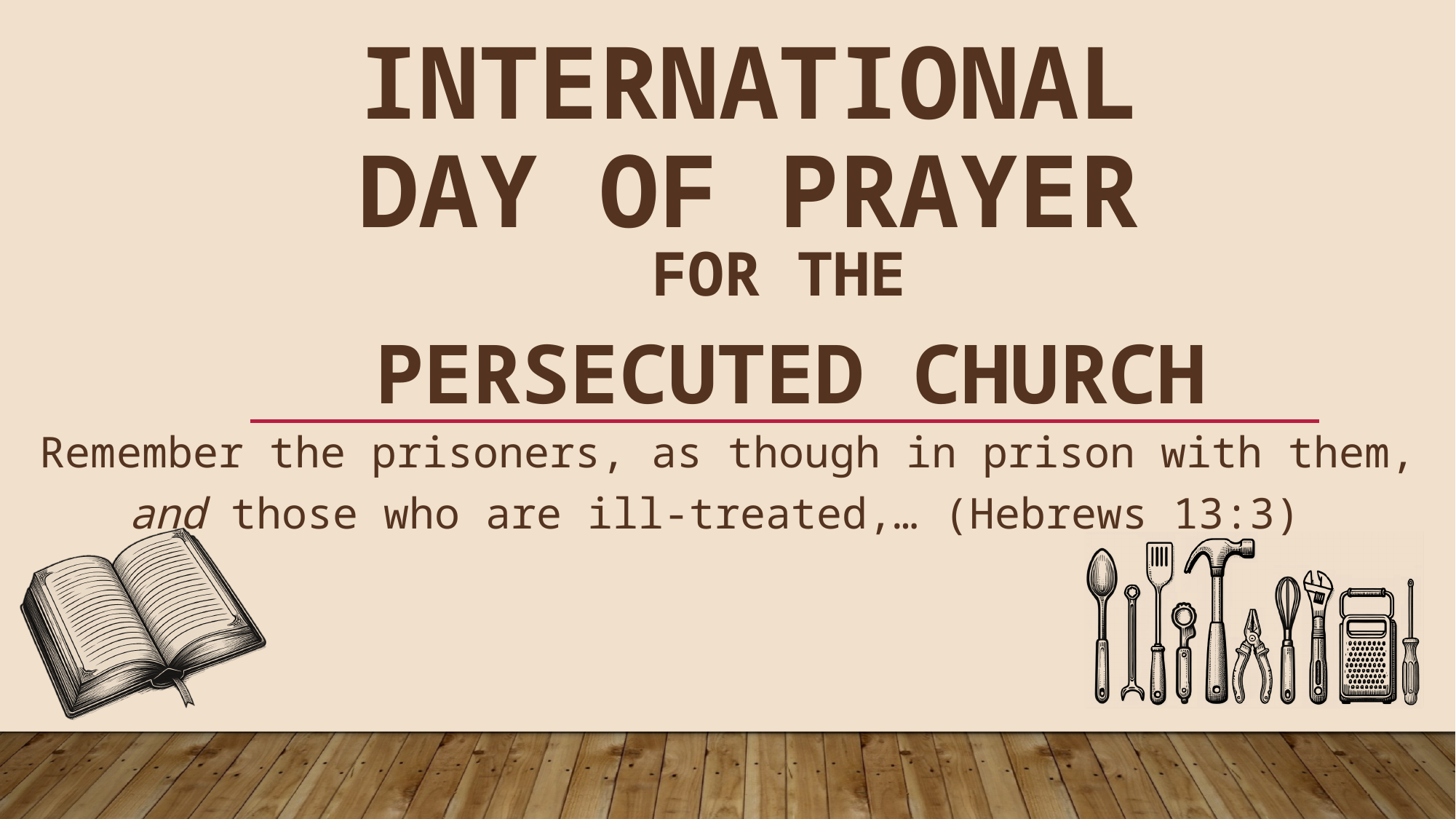

International
day of prayer

For the

persecuted church

Remember the prisoners, as though in prison with them, and those who are ill-treated,… (Hebrews 13:3)